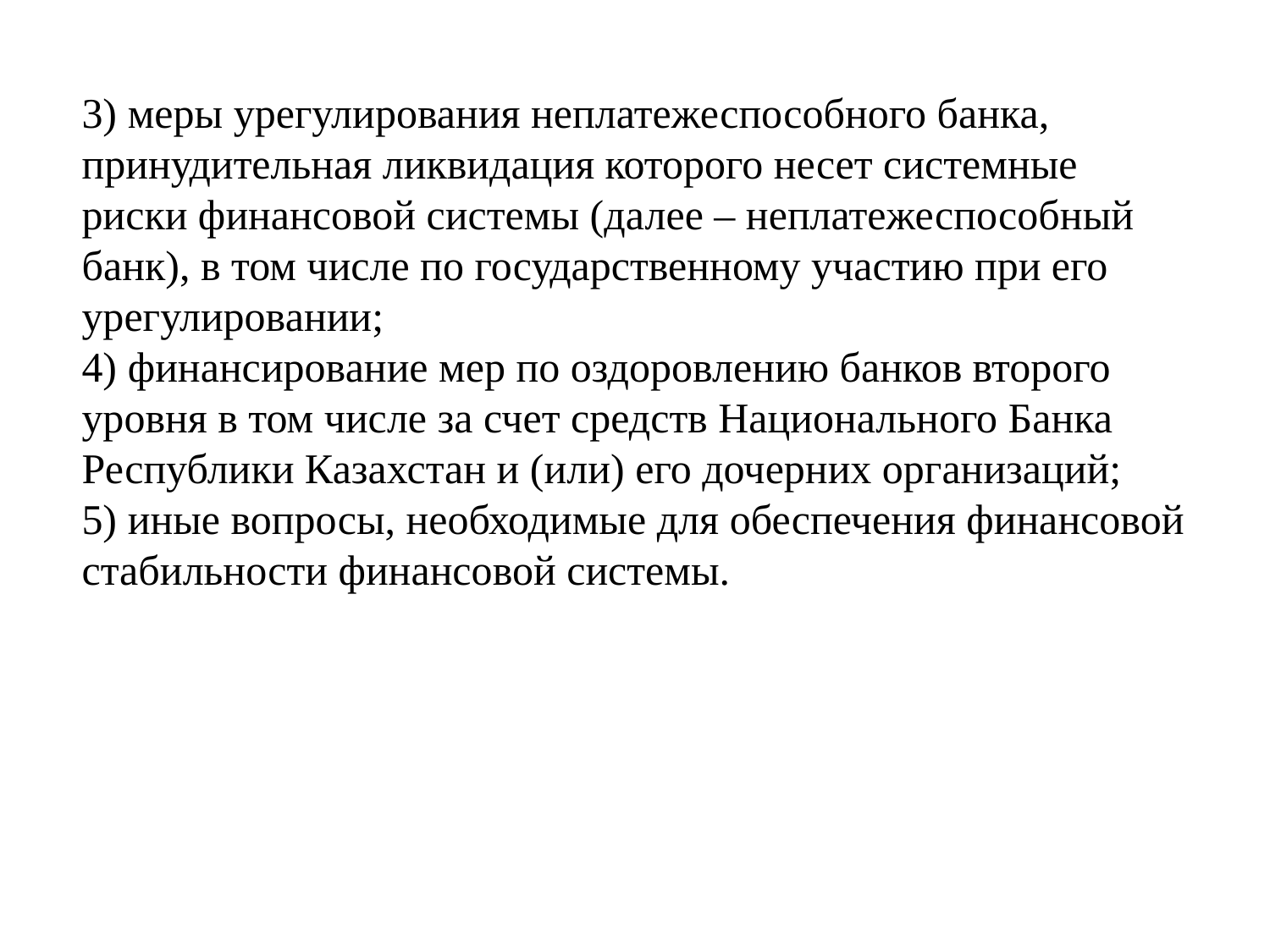

3) меры урегулирования неплатежеспособного банка, принудительная ликвидация которого несет системные риски финансовой системы (далее – неплатежеспособный банк), в том числе по государственному участию при его урегулировании;
4) финансирование мер по оздоровлению банков второго уровня в том числе за счет средств Национального Банка Республики Казахстан и (или) его дочерних организаций;
5) иные вопросы, необходимые для обеспечения финансовой стабильности финансовой системы.